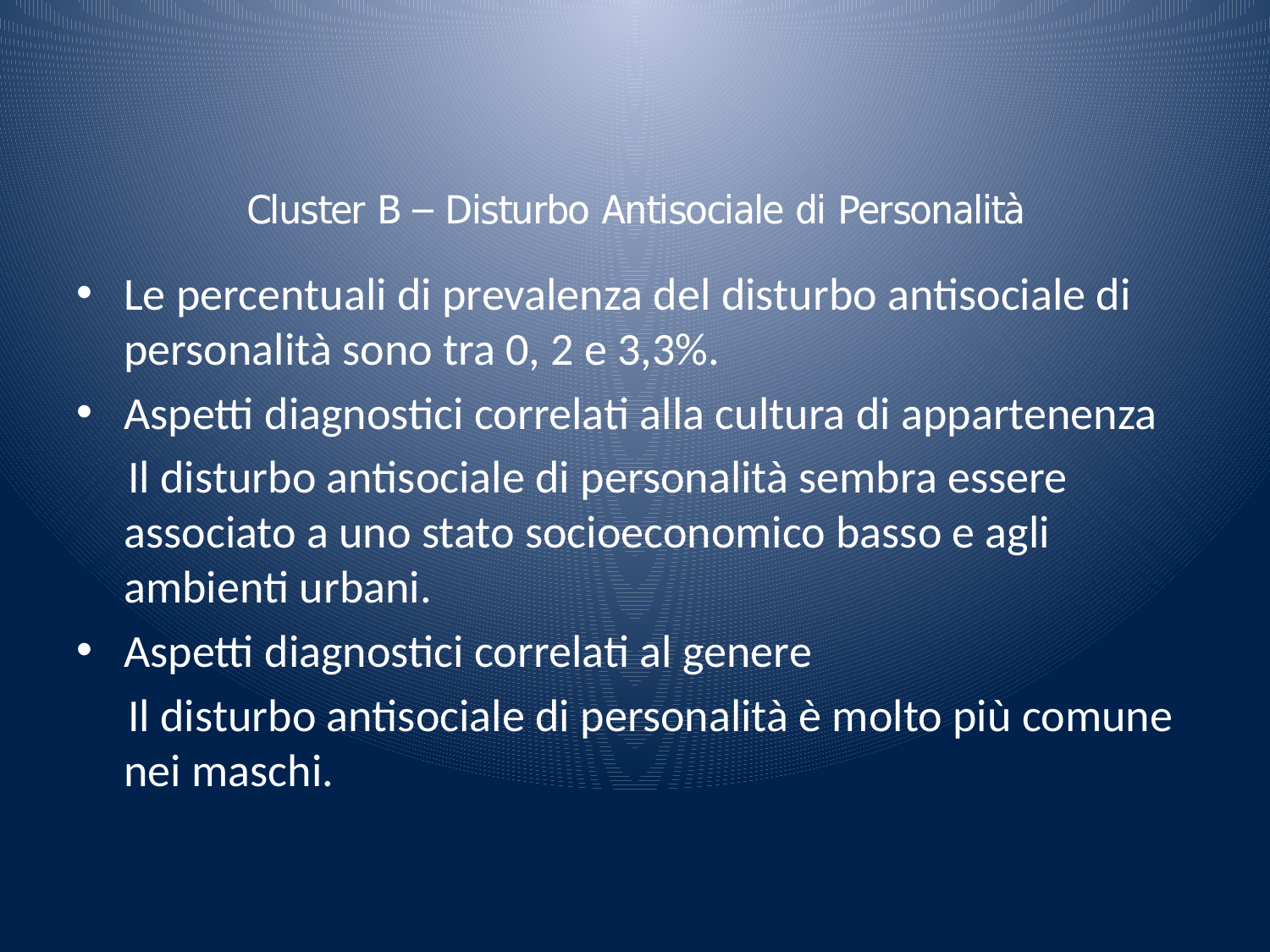

# Cluster B – Disturbo Antisociale di Personalità
Le percentuali di prevalenza del disturbo antisociale di personalità sono tra 0, 2 e 3,3%.
Aspetti diagnostici correlati alla cultura di appartenenza
     Il disturbo antisociale di personalità sembra essere associato a uno stato socioeconomico basso e agli ambienti urbani.
Aspetti diagnostici correlati al genere
     Il disturbo antisociale di personalità è molto più comune nei maschi.